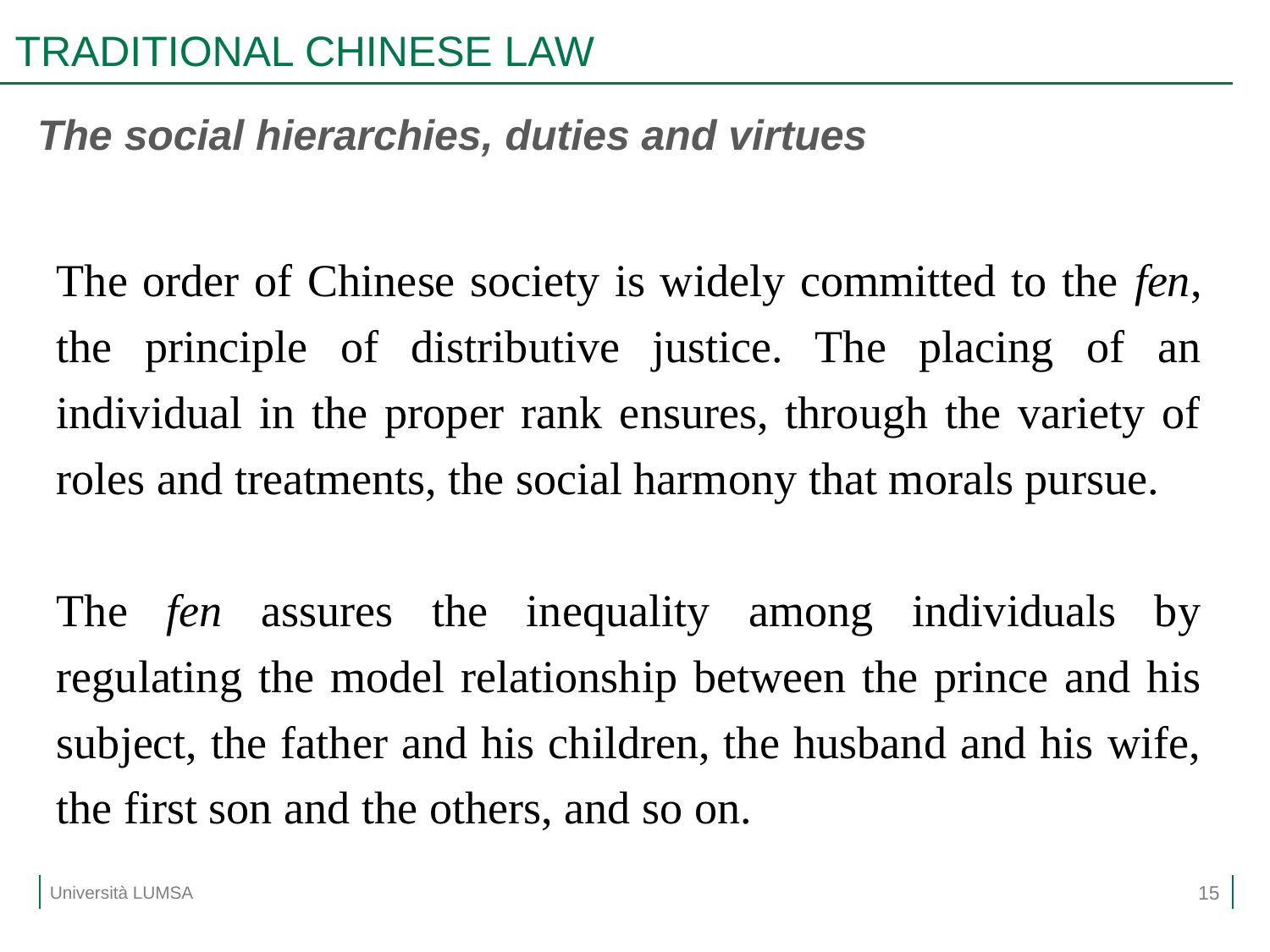

# TRADITIONAL CHINESE LAW
The social hierarchies, duties and virtues

The order of Chinese society is widely committed to the fen, the principle of distributive justice. The placing of an individual in the proper rank ensures, through the variety of roles and treatments, the social harmony that morals pursue.

The fen assures the inequality among individuals by regulating the model relationship between the prince and his subject, the father and his children, the husband and his wife, the first son and the others, and so on.
15